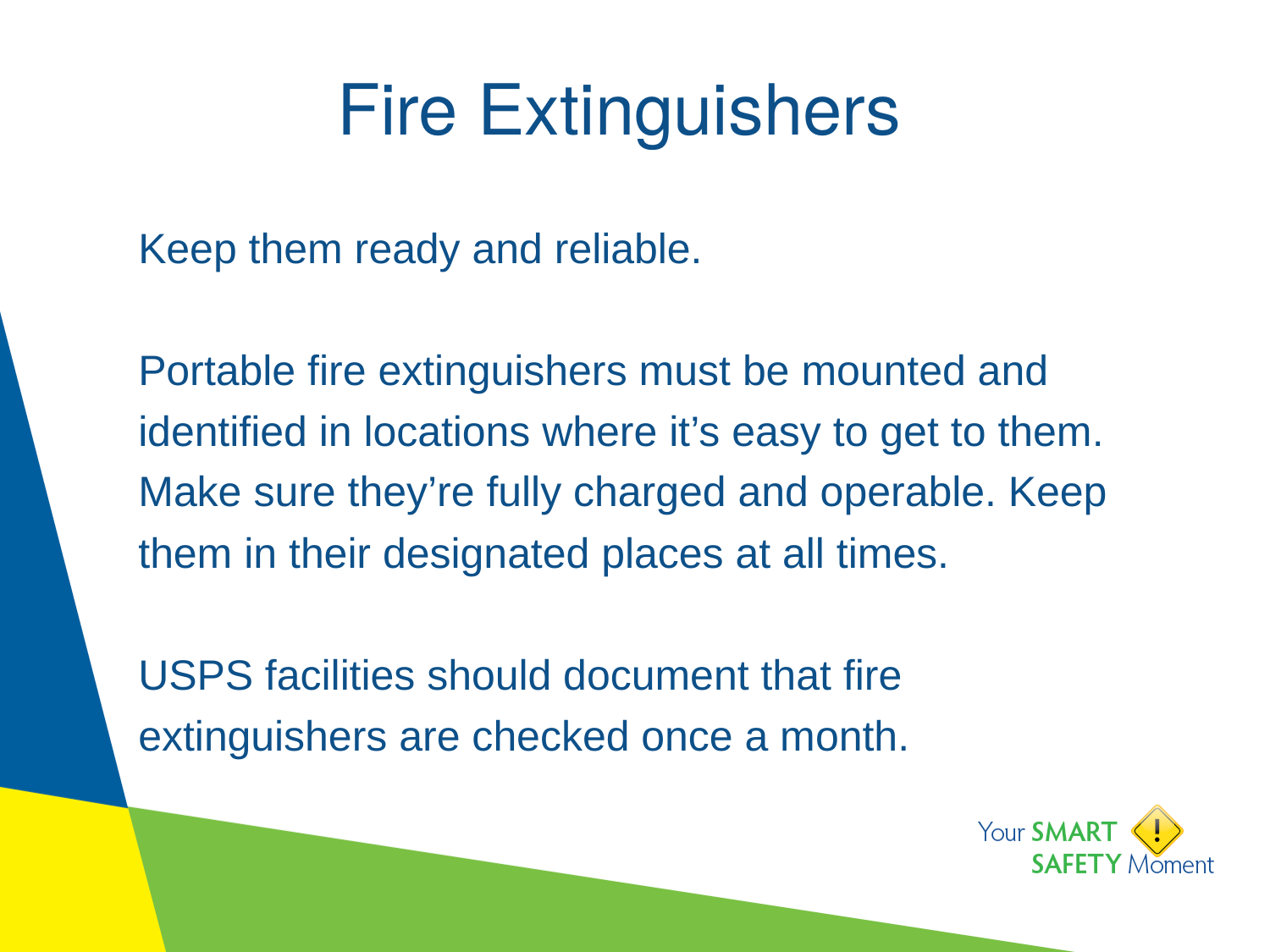

# Fire Extinguishers
Keep them ready and reliable.

Portable fire extinguishers must be mounted and identified in locations where it’s easy to get to them. Make sure they’re fully charged and operable. Keep them in their designated places at all times.

USPS facilities should document that fire extinguishers are checked once a month.